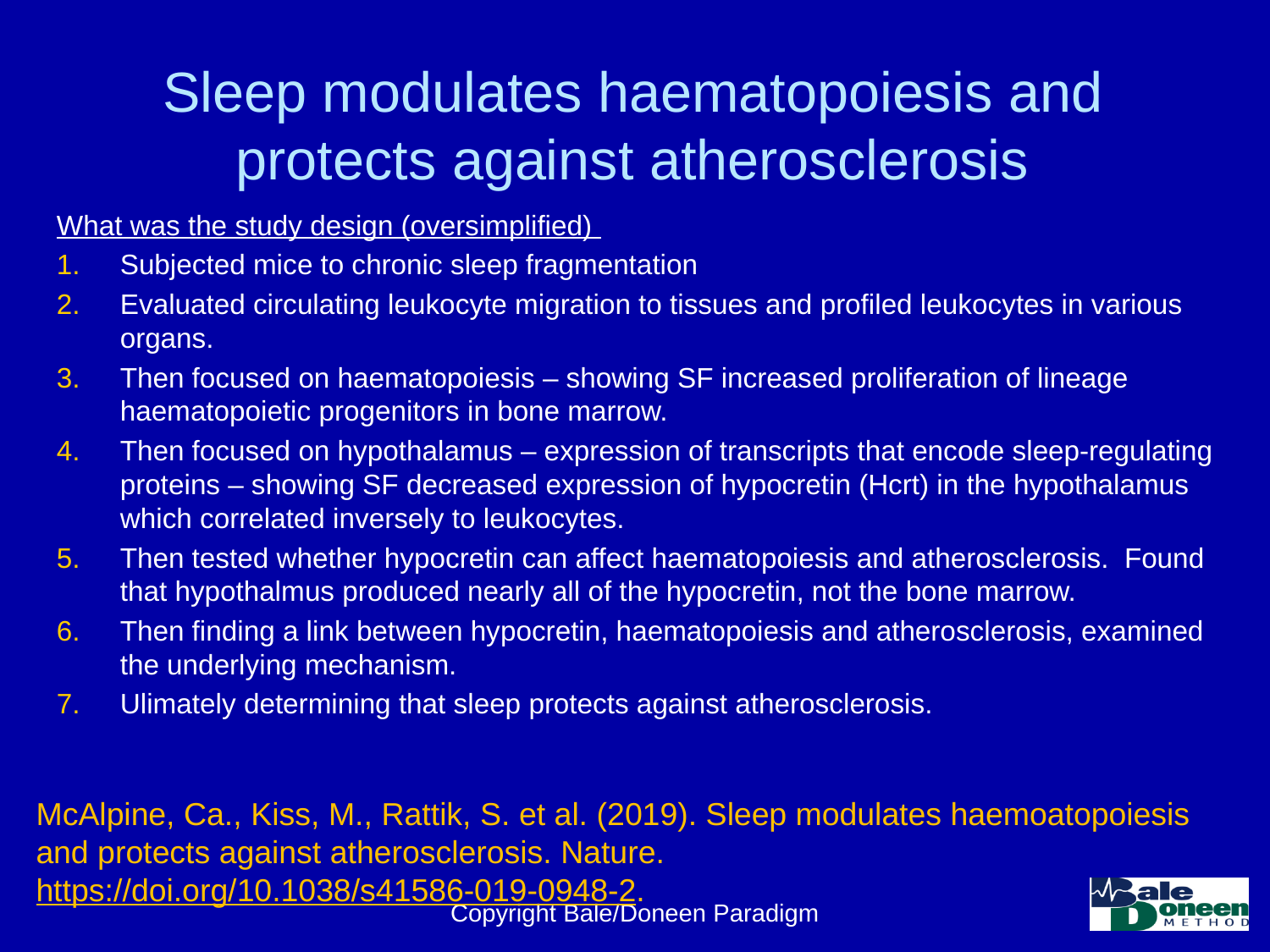

# Sleep modulates haematopoiesis and protects against atherosclerosis
What was the study design (oversimplified)
Subjected mice to chronic sleep fragmentation
Evaluated circulating leukocyte migration to tissues and profiled leukocytes in various organs.
Then focused on haematopoiesis – showing SF increased proliferation of lineage haematopoietic progenitors in bone marrow.
Then focused on hypothalamus – expression of transcripts that encode sleep-regulating proteins – showing SF decreased expression of hypocretin (Hcrt) in the hypothalamus which correlated inversely to leukocytes.
Then tested whether hypocretin can affect haematopoiesis and atherosclerosis.  Found that hypothalmus produced nearly all of the hypocretin, not the bone marrow.
Then finding a link between hypocretin, haematopoiesis and atherosclerosis, examined the underlying mechanism.
Ulimately determining that sleep protects against atherosclerosis.

McAlpine, Ca., Kiss, M., Rattik, S. et al. (2019). Sleep modulates haemoatopoiesis and protects against atherosclerosis. Nature. https://doi.org/10.1038/s41586-019-0948-2.
Copyright Bale/Doneen Paradigm